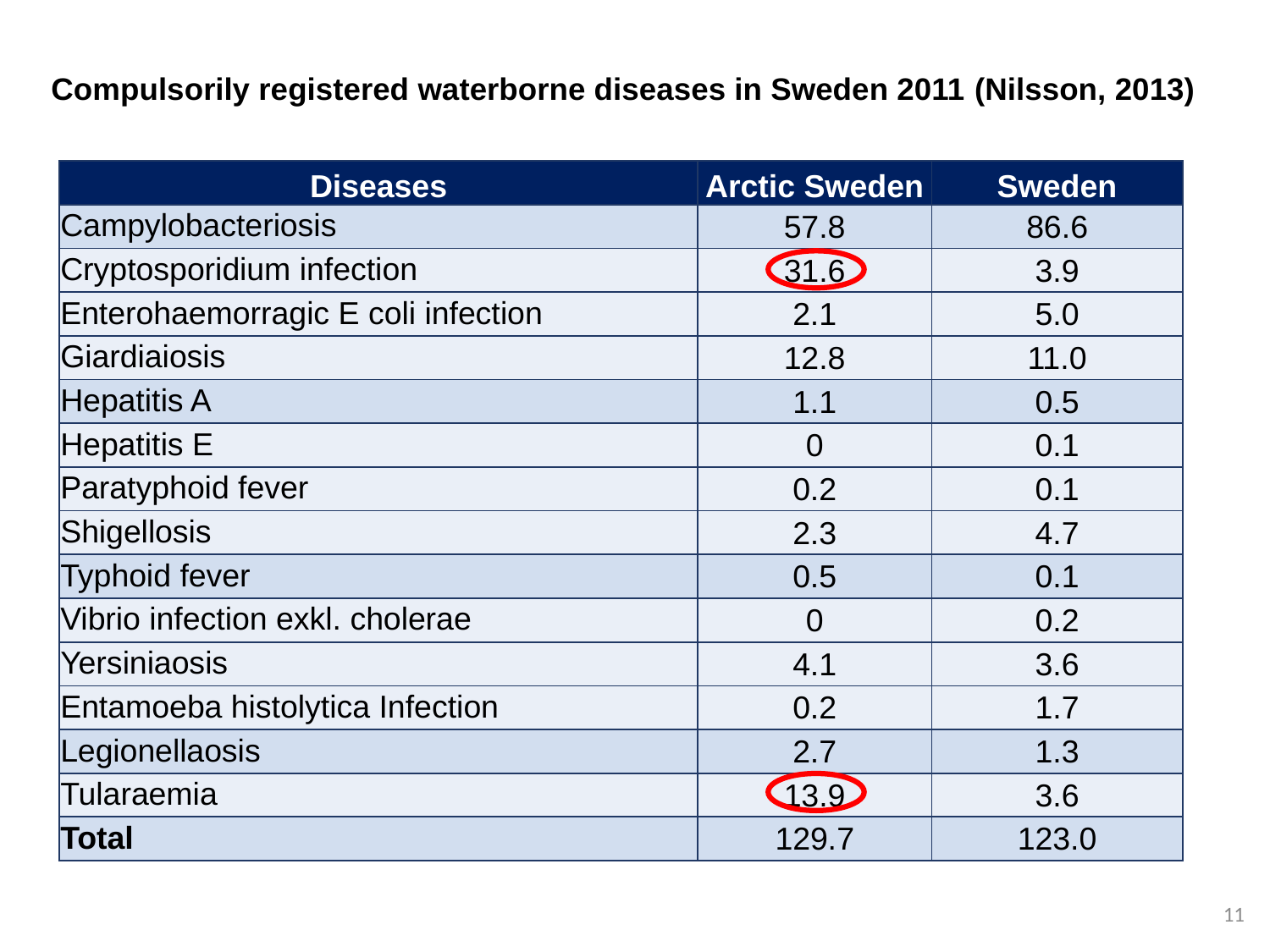

# Compulsorily registered waterborne diseases in Sweden 2011 (Nilsson, 2013)
| Diseases | Arctic Sweden | Sweden |
| --- | --- | --- |
| Campylobacteriosis | 57.8 | 86.6 |
| Cryptosporidium infection | 31.6 | 3.9 |
| Enterohaemorragic E coli infection | 2.1 | 5.0 |
| Giardiaiosis | 12.8 | 11.0 |
| Hepatitis A | 1.1 | 0.5 |
| Hepatitis E | 0 | 0.1 |
| Paratyphoid fever | 0.2 | 0.1 |
| Shigellosis | 2.3 | 4.7 |
| Typhoid fever | 0.5 | 0.1 |
| Vibrio infection exkl. cholerae | 0 | 0.2 |
| Yersiniaosis | 4.1 | 3.6 |
| Entamoeba histolytica Infection | 0.2 | 1.7 |
| Legionellaosis | 2.7 | 1.3 |
| Tularaemia | 13.9 | 3.6 |
| Total | 129.7 | 123.0 |

11